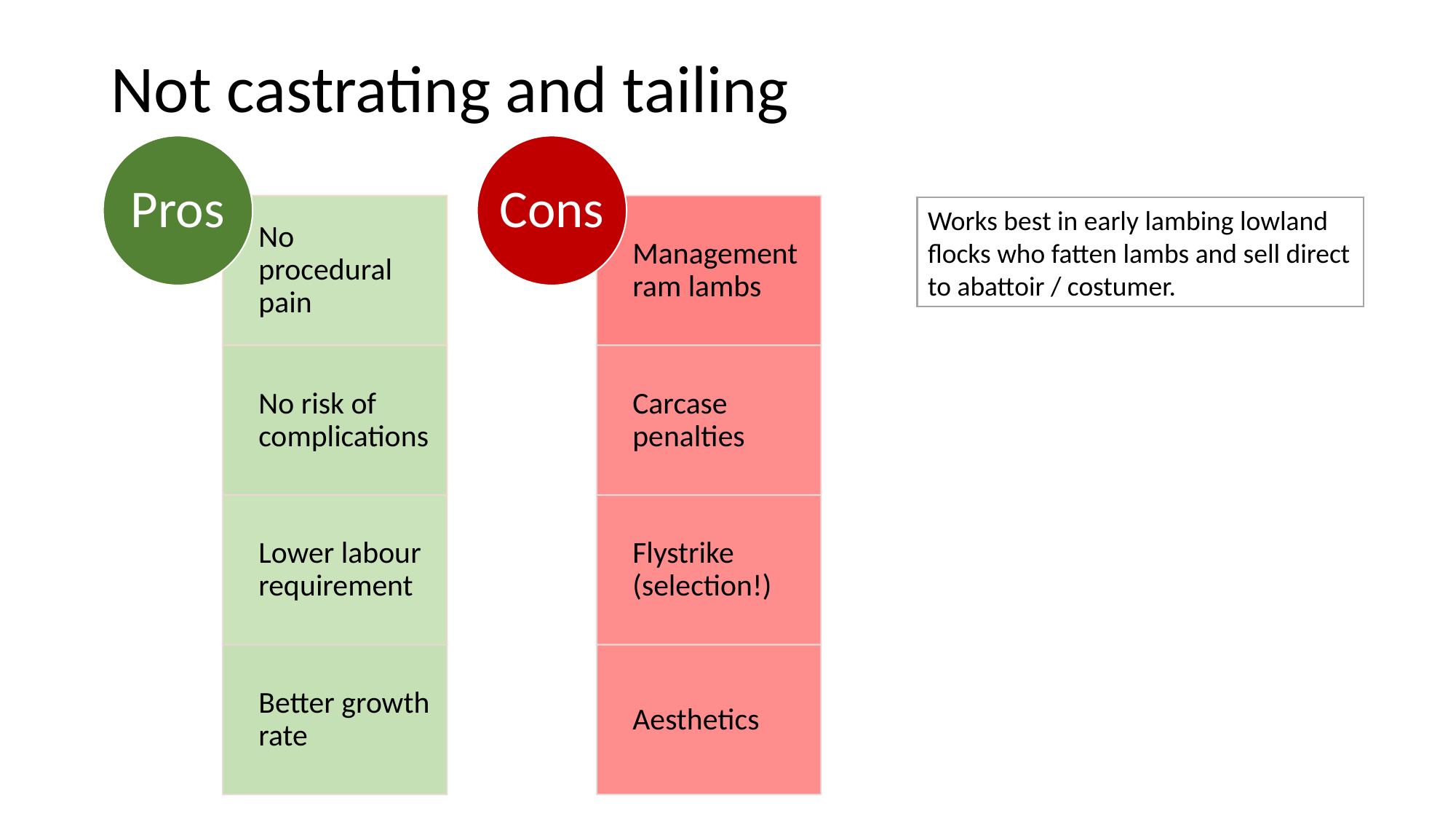

# Not castrating and tailing
No procedural pain
No risk of complications
Lower labour requirement
Better growth rate
Pros
Management ram lambs
Carcase penalties
Flystrike (selection!)
Aesthetics
Cons
Works best in early lambing lowland flocks who fatten lambs and sell direct to abattoir / costumer.